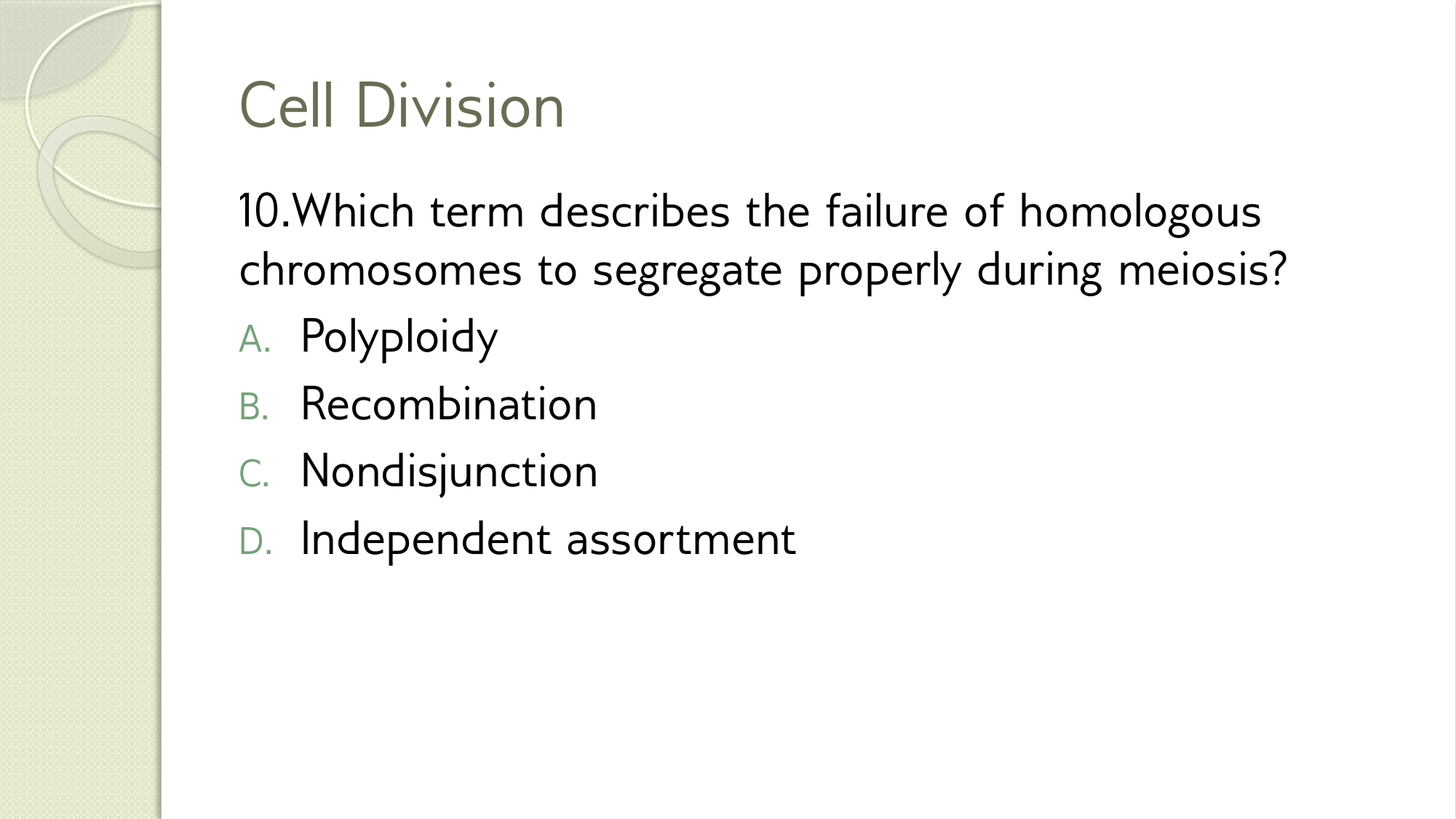

# Cell Division
10.Which term describes the failure of homologous chromosomes to segregate properly during meiosis?
Polyploidy
Recombination
Nondisjunction
Independent assortment